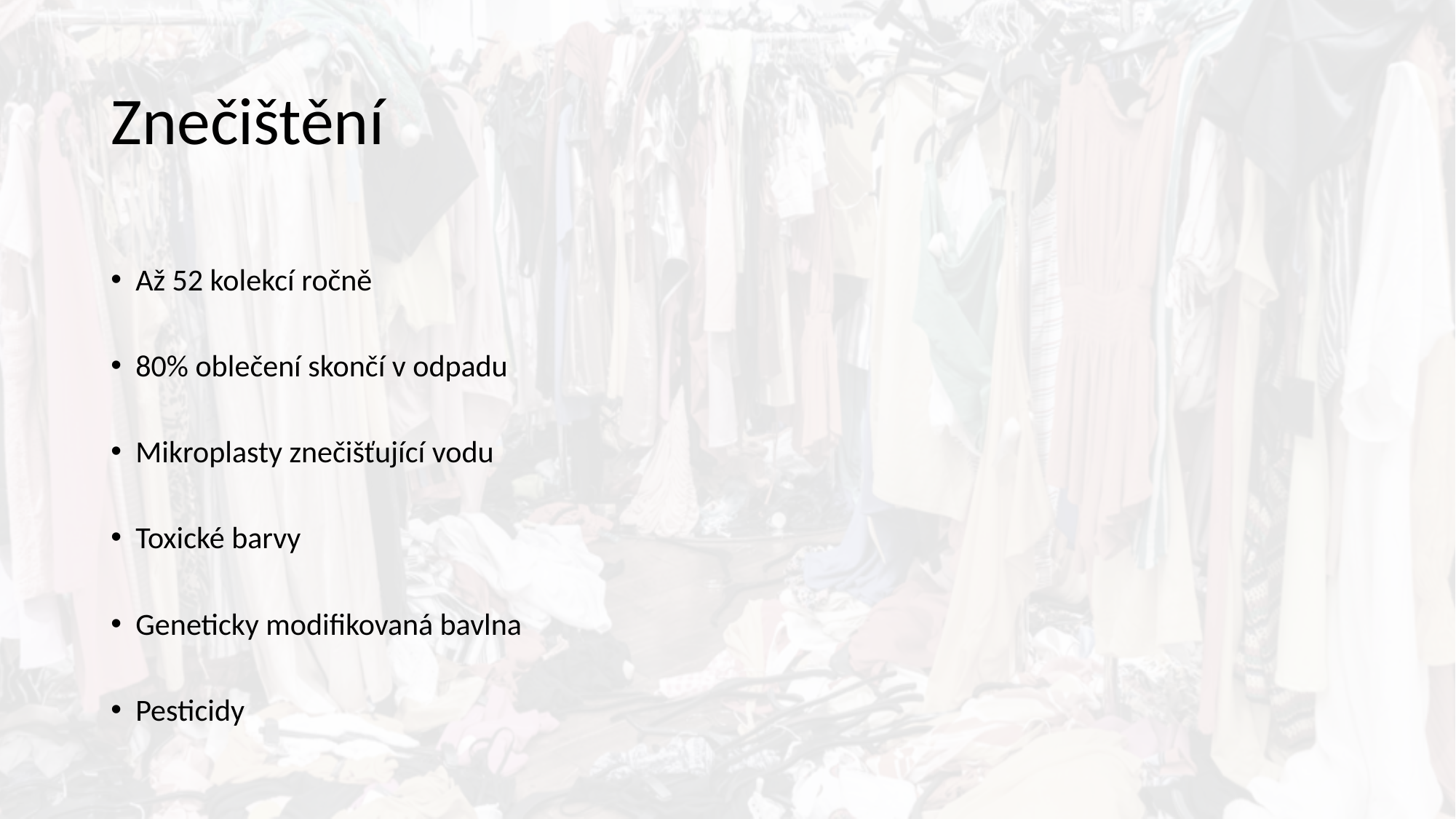

# Znečištění
Až 52 kolekcí ročně
80% oblečení skončí v odpadu
Mikroplasty znečišťující vodu
Toxické barvy
Geneticky modifikovaná bavlna
Pesticidy